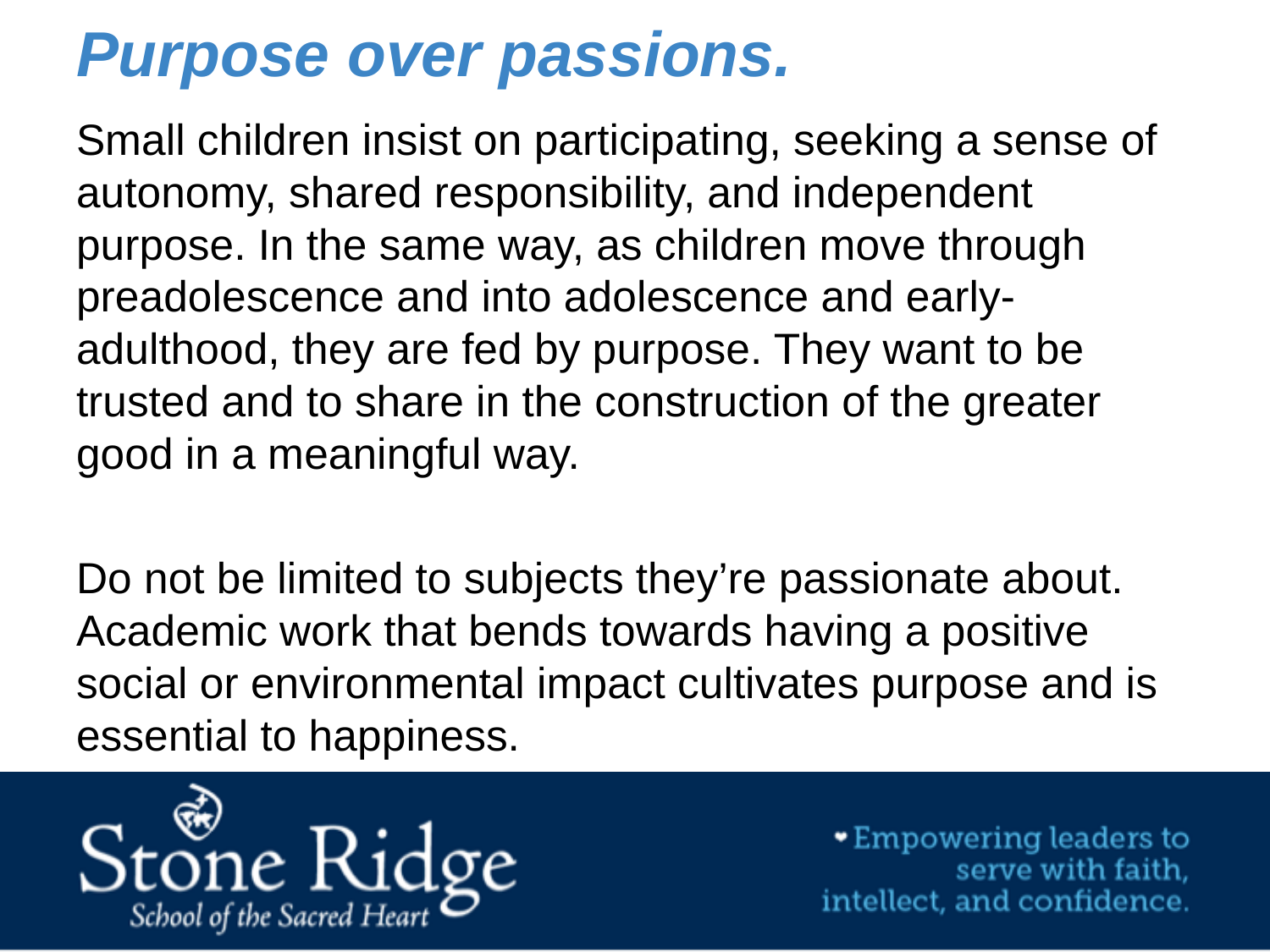

# Purpose over passions.
Small children insist on participating, seeking a sense of autonomy, shared responsibility, and independent purpose. In the same way, as children move through preadolescence and into adolescence and early-adulthood, they are fed by purpose. They want to be trusted and to share in the construction of the greater good in a meaningful way.

Do not be limited to subjects they’re passionate about. Academic work that bends towards having a positive social or environmental impact cultivates purpose and is essential to happiness.